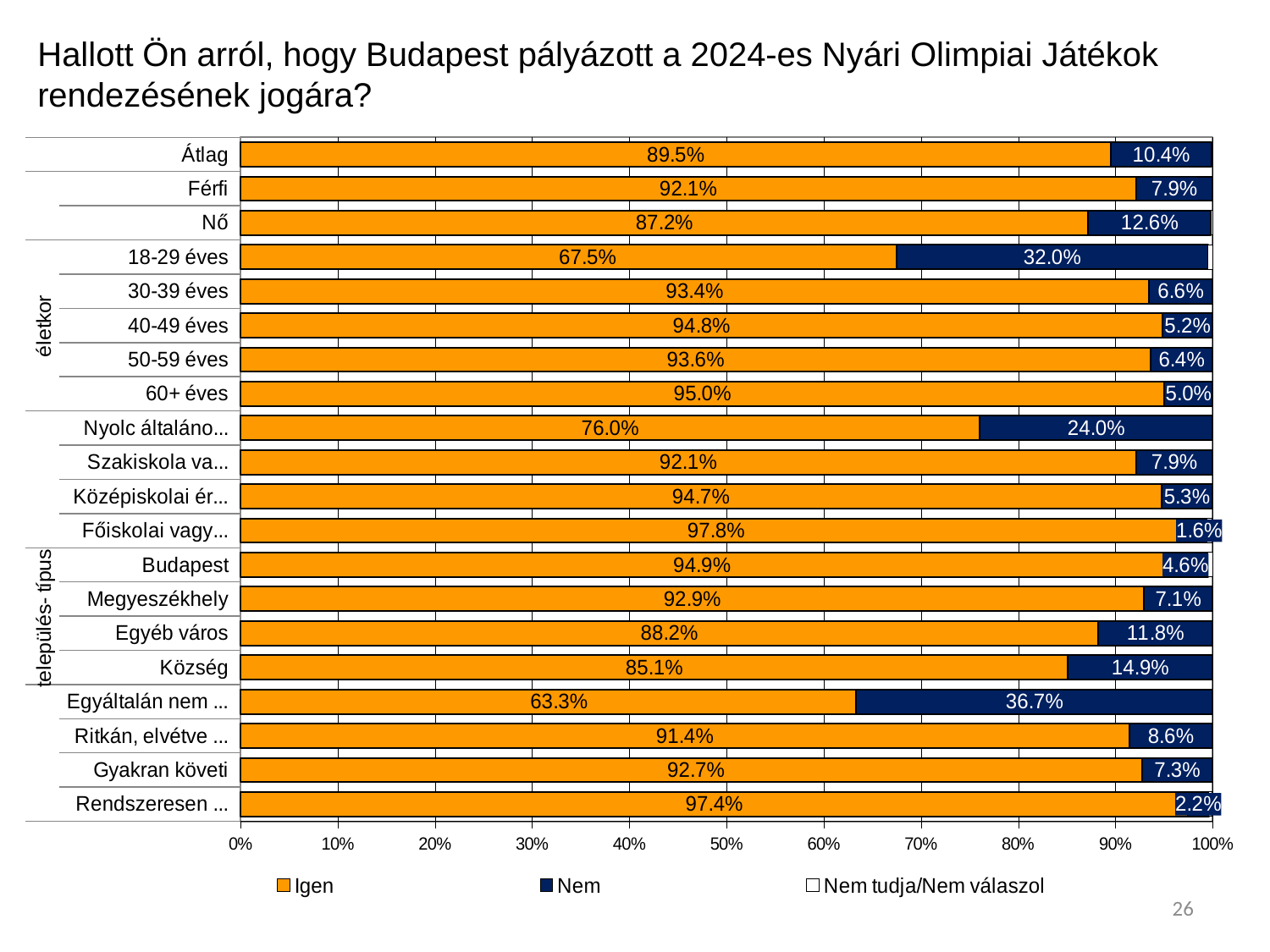

Hallott Ön arról, hogy Budapest pályázott a 2024-es Nyári Olimpiai Játékok rendezésének jogára?

### Chart

| Category | Igen | Nem | Nem tudja/Nem válaszol |
|---|---|---|---|
| Átlag | 0.895 | 0.104 | 0.001 |
| Férfi | 0.921 | 0.079 | None |
| Nő | 0.872 | 0.126 | 0.002 |
| 18-29 éves | 0.675 | 0.32 | 0.005 |
| 30-39 éves | 0.934 | 0.066 | None |
| 40-49 éves | 0.948 | 0.052 | None |
| 50-59 éves | 0.936 | 0.064 | None |
| 60+ éves | 0.95 | 0.05 | None |
| Nyolc általános vagy alacsonyabb | 0.76 | 0.24 | None |
| Szakiskola vagy szakmunkásképző | 0.921 | 0.079 | None |
| Középiskolai érettségi | 0.947 | 0.053 | None |
| Főiskolai vagy egyetemi diploma | 0.978 | 0.016 | 0.005 |
| Budapest | 0.949 | 0.046 | 0.005 |
| Megyeszékhely | 0.929 | 0.071 | None |
| Egyéb város | 0.882 | 0.118 | None |
| Község | 0.851 | 0.149 | None |
| Egyáltalán nem követi a nyári olimpiai játékokat | 0.633 | 0.367 | None |
| Ritkán, elvétve követi | 0.914 | 0.086 | None |
| Gyakran követi | 0.927 | 0.073 | None |
| Rendszeresen követi | 0.974 | 0.022 | 0.003 |
26